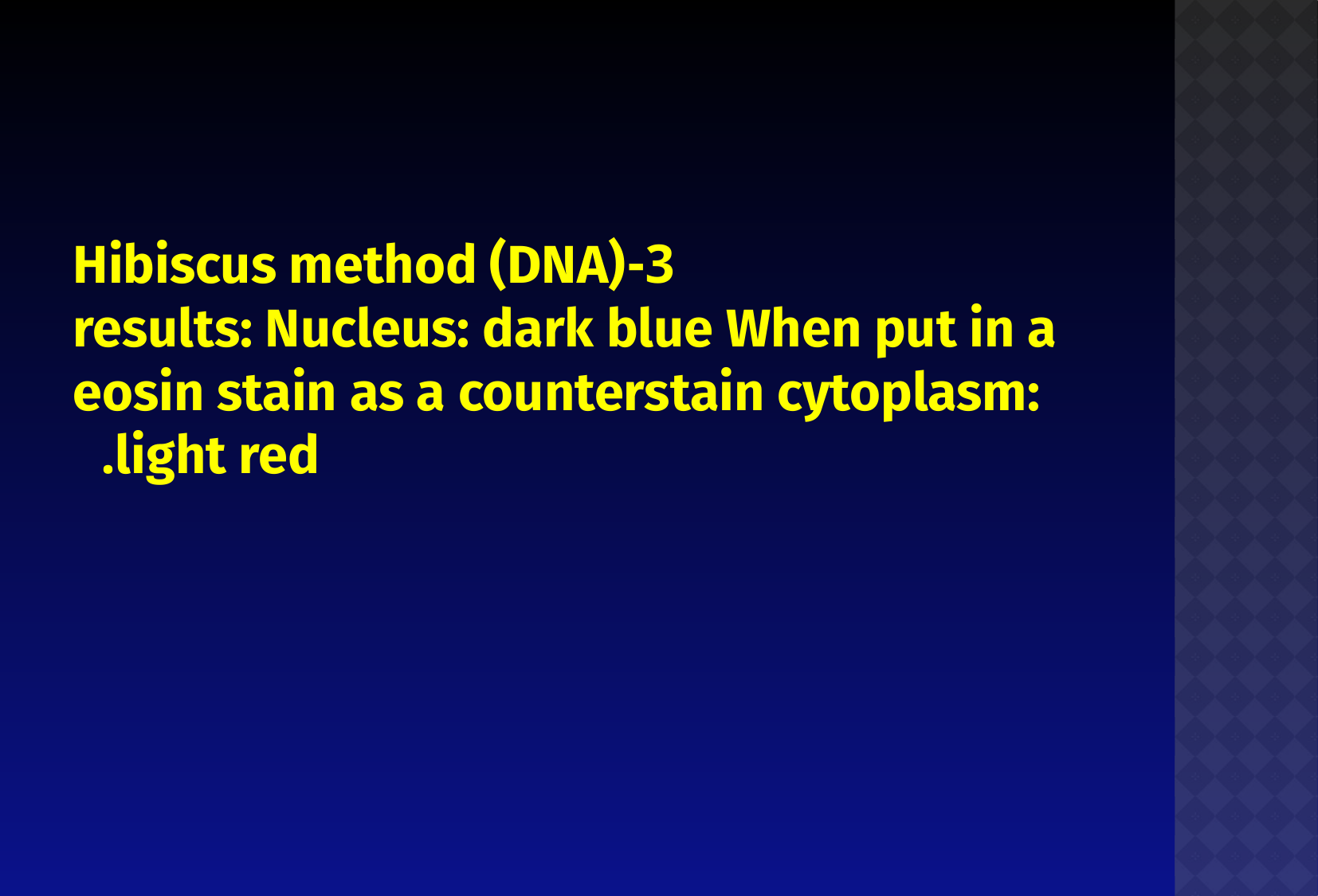

3-Hibiscus method (DNA)
    results: Nucleus: dark blue When put in a eosin stain as a counterstain cytoplasm:  light red.